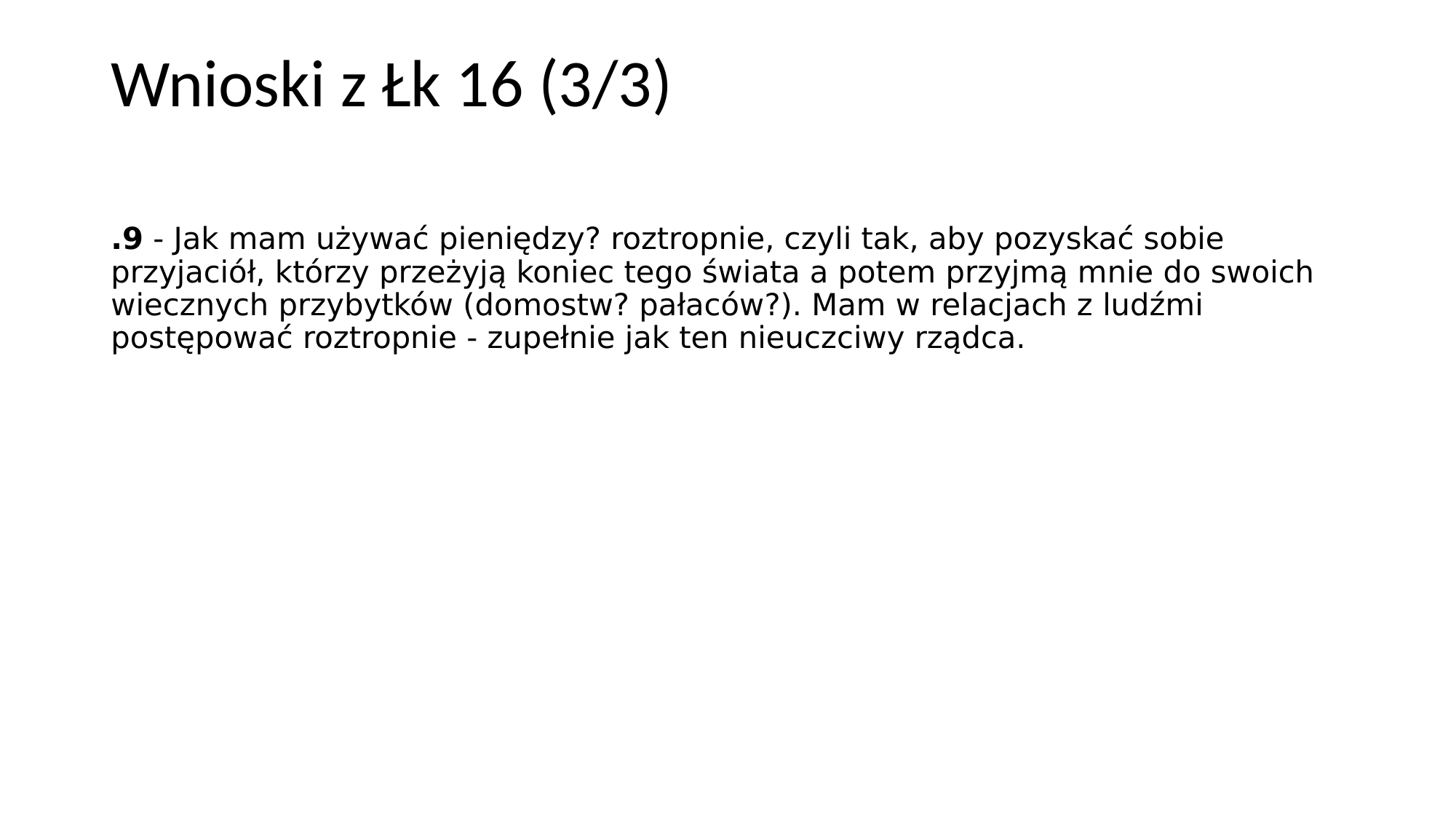

# Wnioski z Łk 16 (3/3)
.9 - Jak mam używać pieniędzy? roztropnie, czyli tak, aby pozyskać sobie przyjaciół, którzy przeżyją koniec tego świata a potem przyjmą mnie do swoich wiecznych przybytków (domostw? pałaców?). Mam w relacjach z ludźmi postępować roztropnie - zupełnie jak ten nieuczciwy rządca.